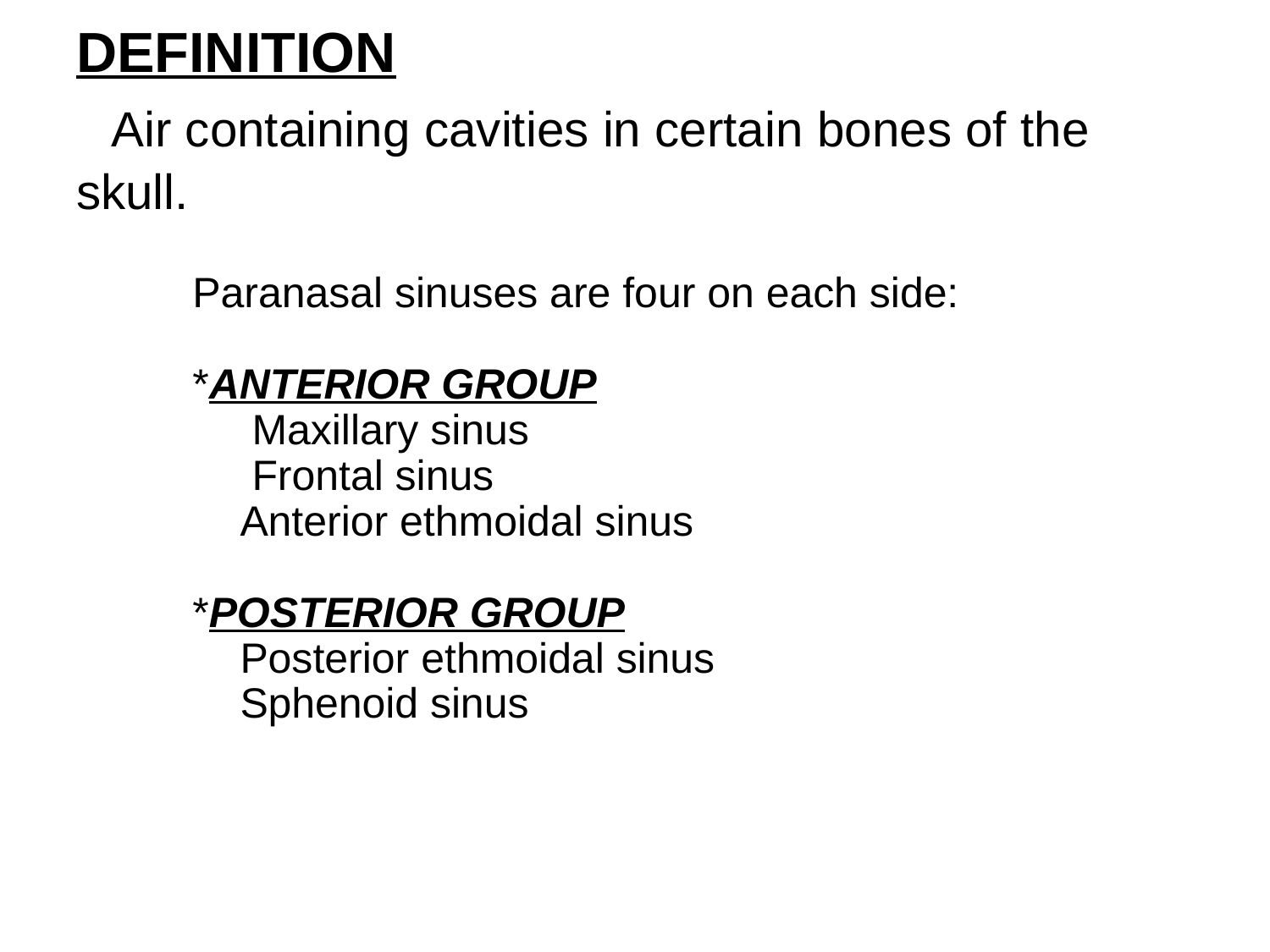

# DEFINITION Air containing cavities in certain bones of the skull.

Paranasal sinuses are four on each side:

*ANTERIOR GROUP
     Maxillary sinus
     Frontal sinus
    Anterior ethmoidal sinus

*POSTERIOR GROUP
    Posterior ethmoidal sinus
    Sphenoid sinus